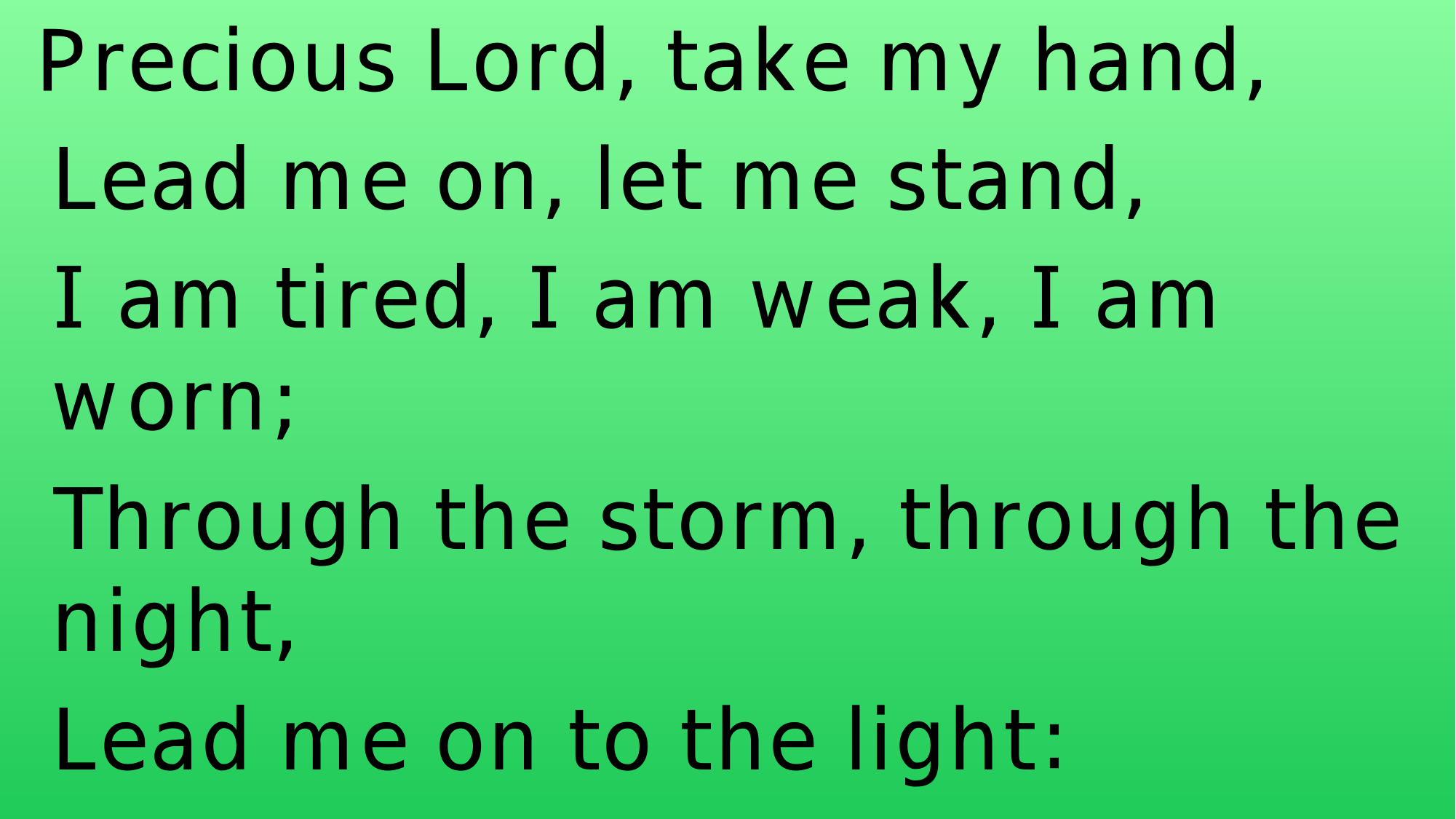

Precious Lord, take my hand,
	Lead me on, let me stand,
	I am tired, I am weak, I am worn;
	Through the storm, through the night,
	Lead me on to the light: